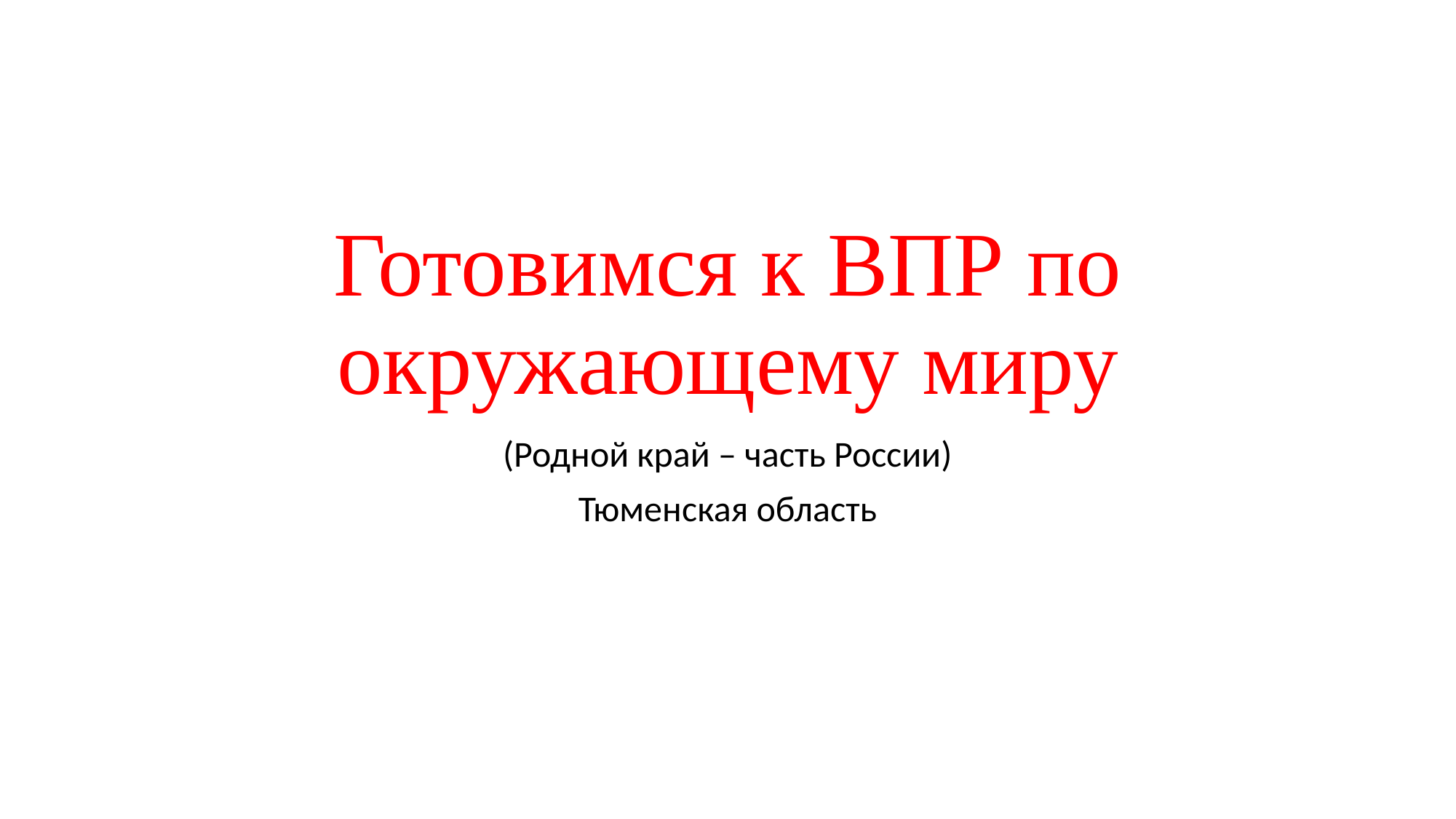

# Готовимся к ВПР по окружающему миру
(Родной край – часть России)
Тюменская область